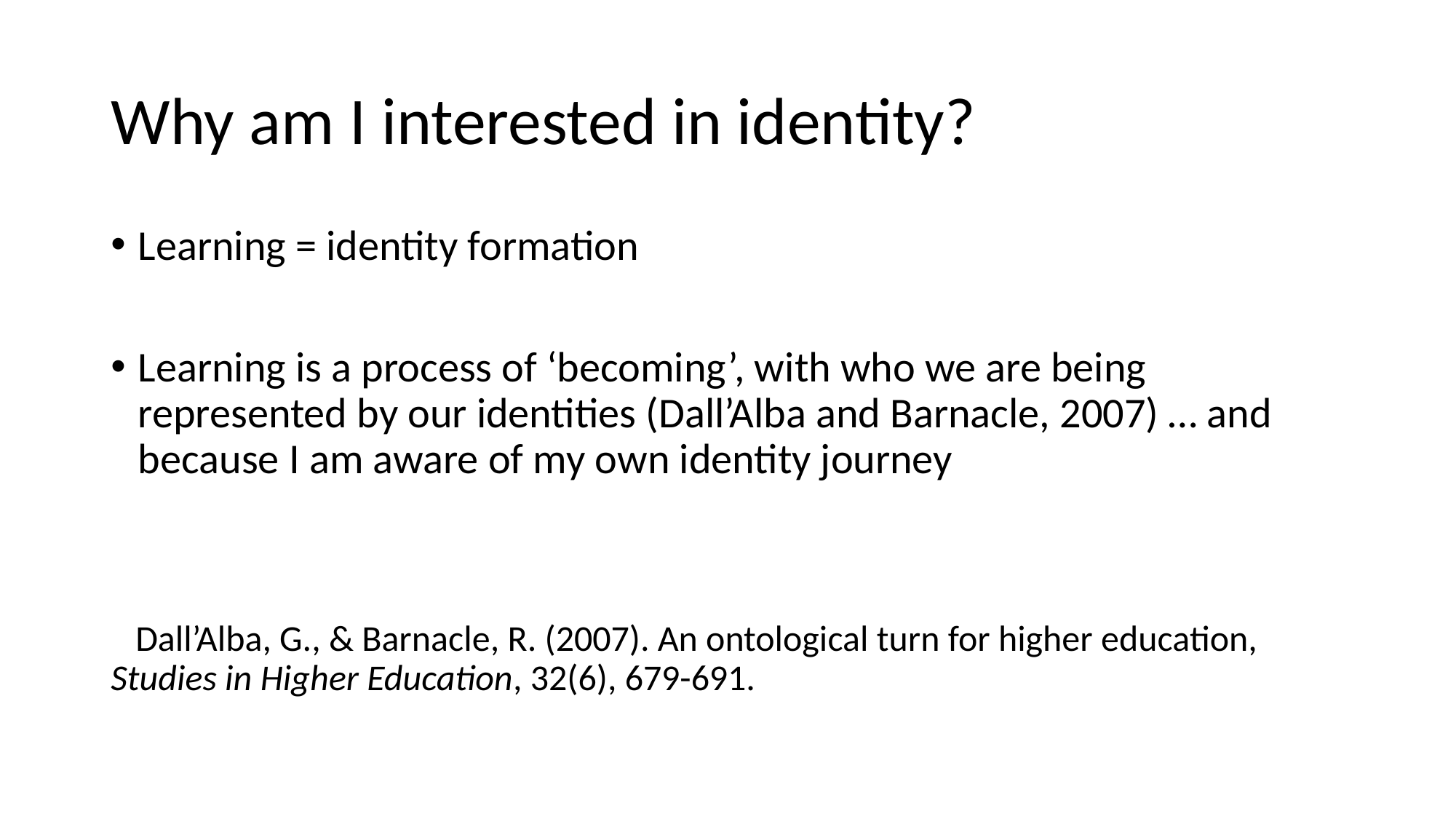

# Why am I interested in identity?
Learning = identity formation

Learning is a process of ‘becoming’, with who we are being represented by our identities (Dall’Alba and Barnacle, 2007) … and because I am aware of my own identity journey

   Dall’Alba, G., & Barnacle, R. (2007). An ontological turn for higher education, Studies in Higher Education, 32(6), 679-691.